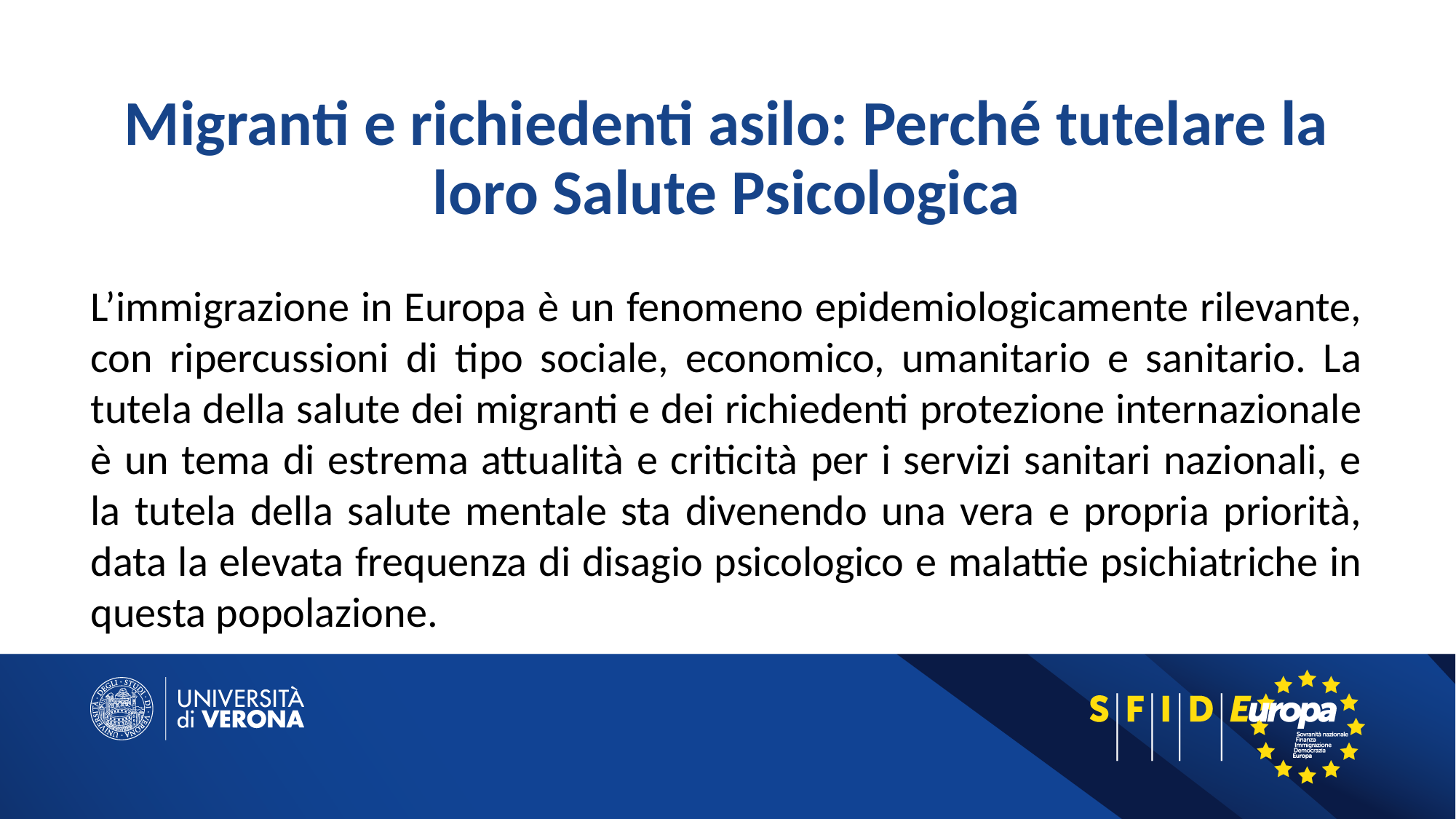

# Migranti e richiedenti asilo: Perché tutelare la loro Salute Psicologica
L’immigrazione in Europa è un fenomeno epidemiologicamente rilevante, con ripercussioni di tipo sociale, economico, umanitario e sanitario. La tutela della salute dei migranti e dei richiedenti protezione internazionale è un tema di estrema attualità e criticità per i servizi sanitari nazionali, e la tutela della salute mentale sta divenendo una vera e propria priorità, data la elevata frequenza di disagio psicologico e malattie psichiatriche in questa popolazione.